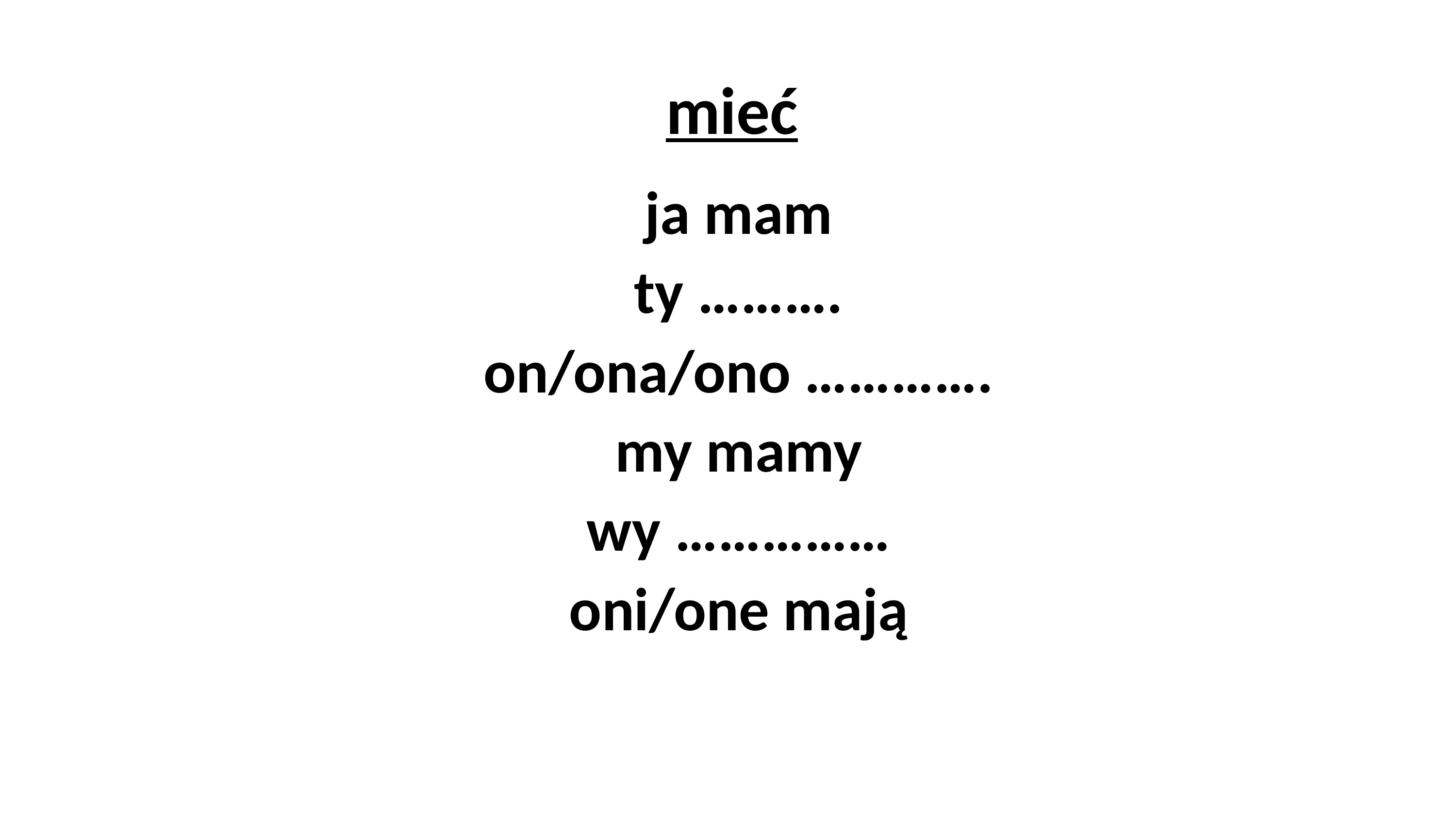

# mieć
ja mam
ty ……….
on/ona/ono ………….
my mamy
wy ……………
oni/one mają